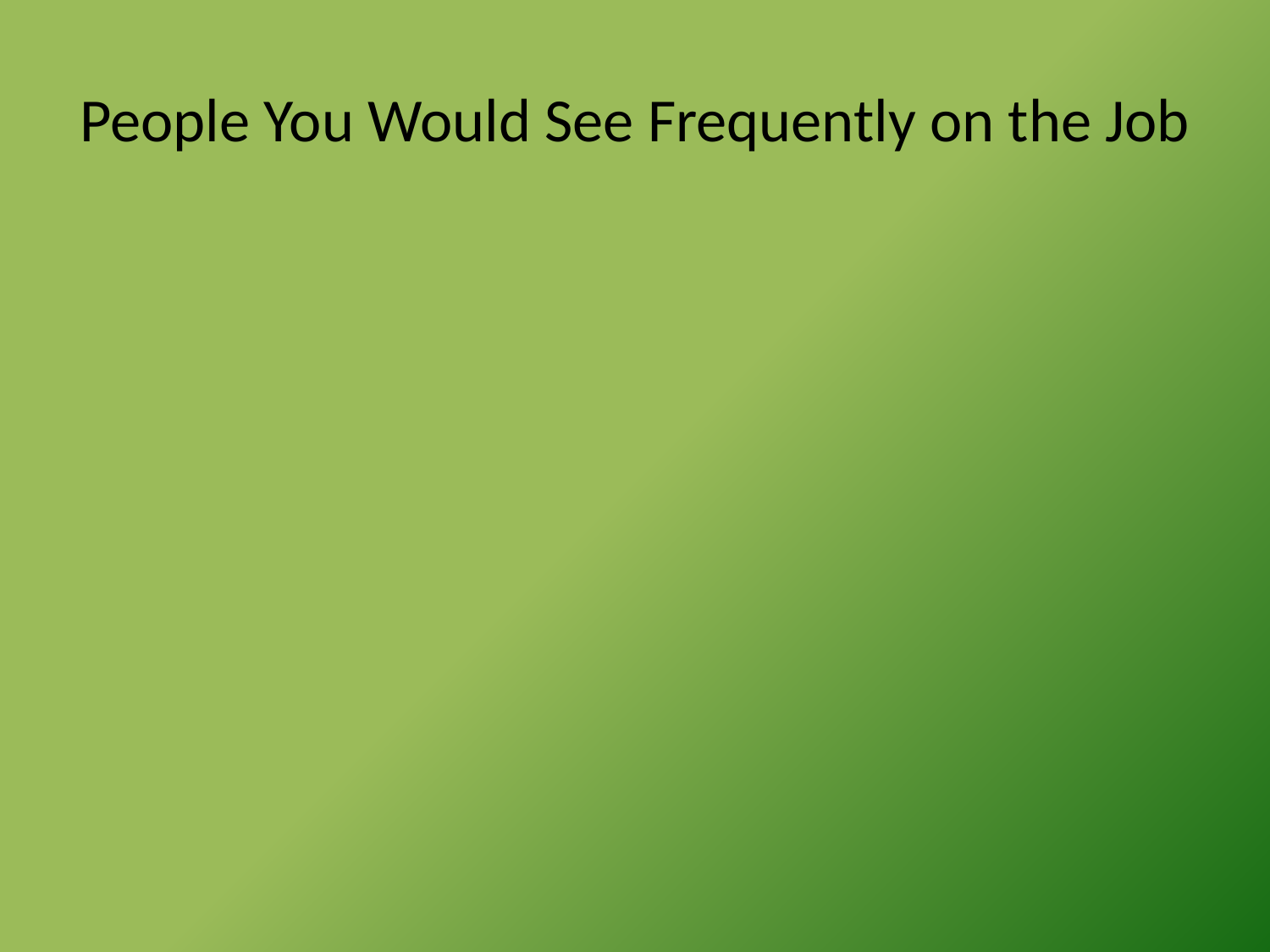

# People You Would See Frequently on the Job